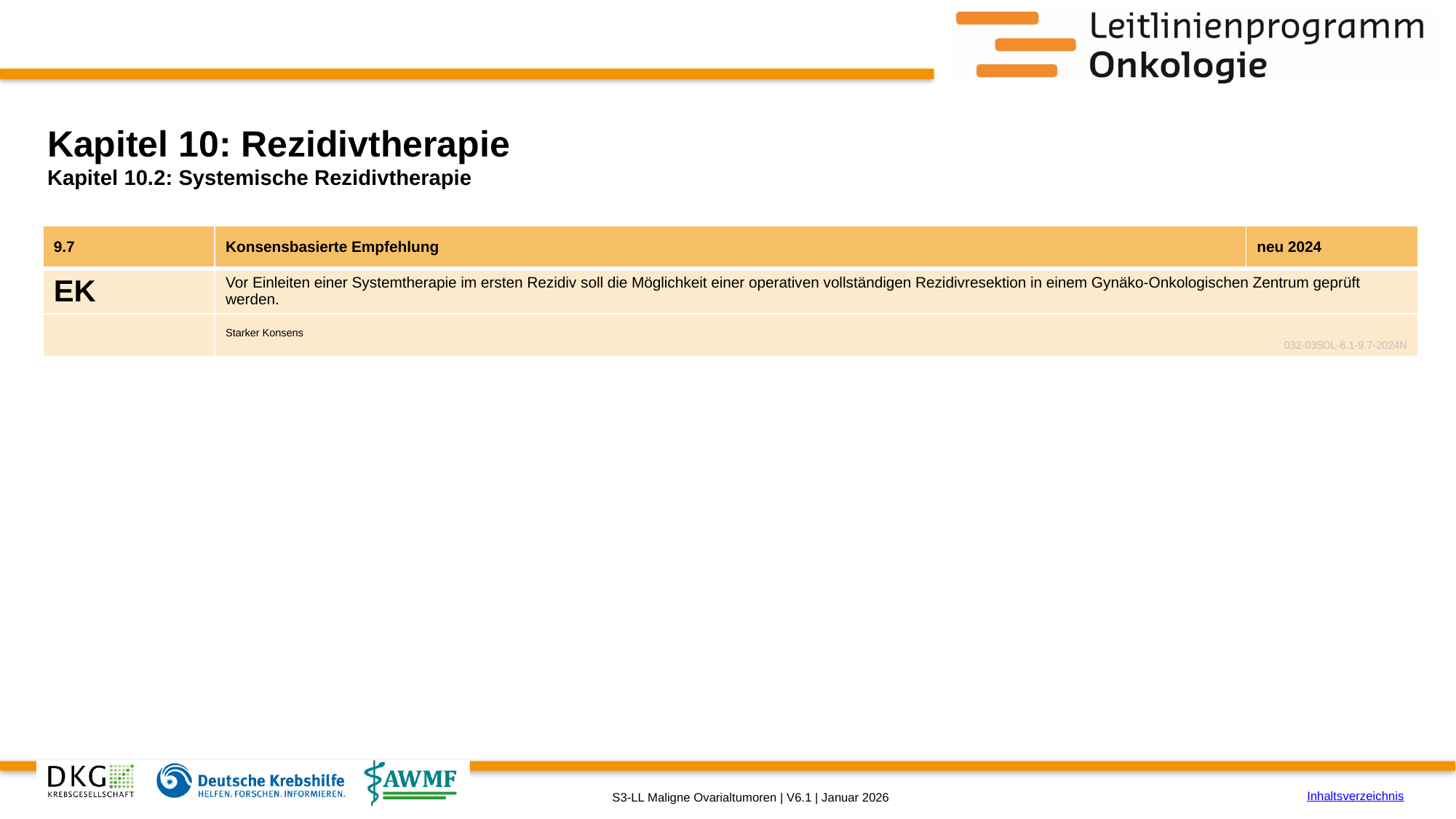

# Kapitel 10: Rezidivtherapie
Kapitel 10.2: Systemische Rezidivtherapie
| 9.7 | Konsensbasierte Empfehlung | neu 2024 |
| --- | --- | --- |
| EK | Vor Einleiten einer Systemtherapie im ersten Rezidiv soll die Möglichkeit einer operativen vollständigen Rezidivresektion in einem Gynäko-Onkologischen Zentrum geprüft werden. |  |
|  | Starker Konsens 032-035OL-6.1-9.7-2024N |  |
Inhaltsverzeichnis
S3-LL Maligne Ovarialtumoren | V6.1 | Januar 2026